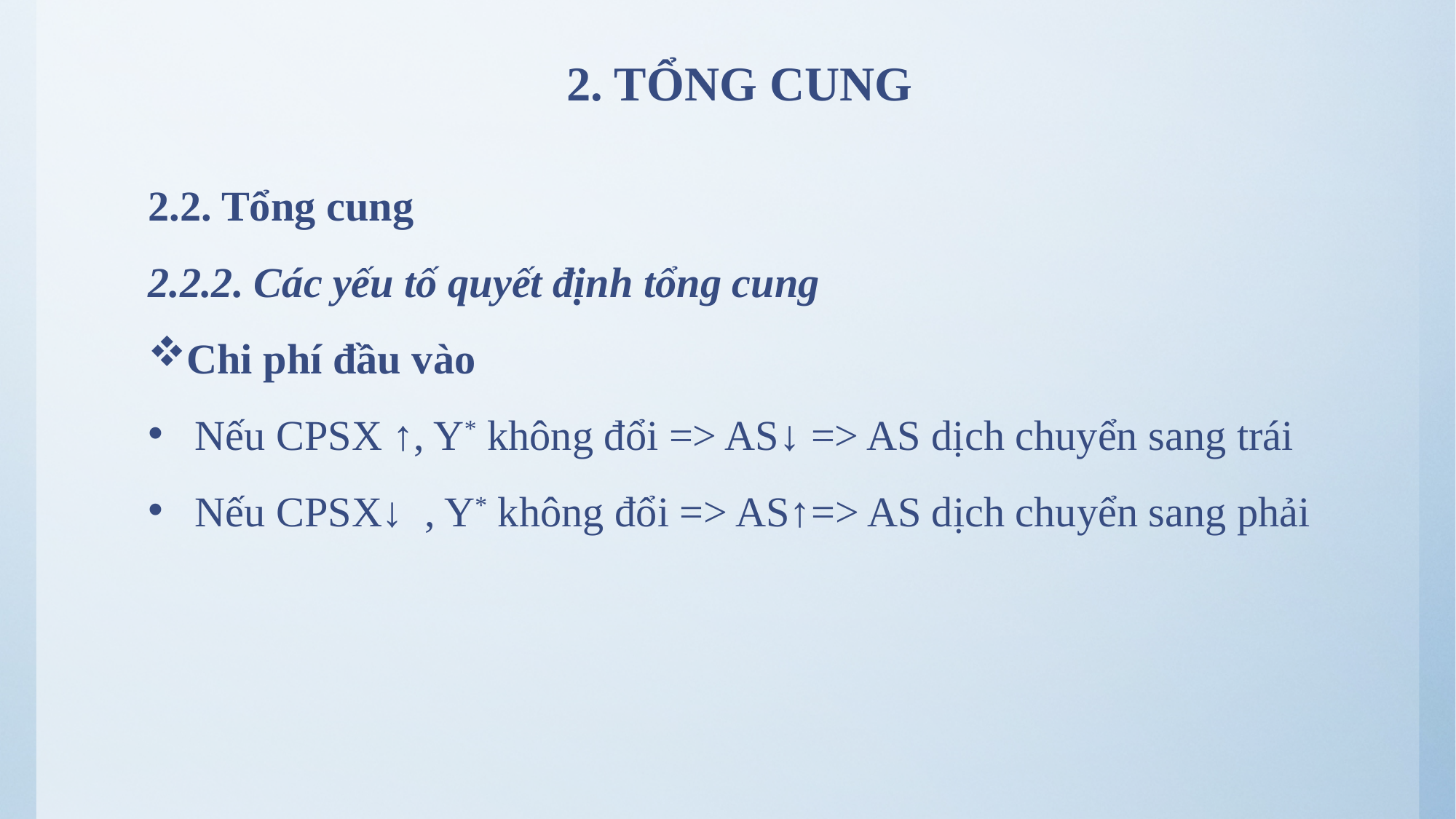

# 2. TỔNG CUNG
2.2. Tổng cung
2.2.2. Các yếu tố quyết định tổng cung
Chi phí đầu vào
 Nếu CPSX ↑, Y* không đổi => AS↓ => AS dịch chuyển sang trái
 Nếu CPSX↓  , Y* không đổi => AS↑=> AS dịch chuyển sang phải